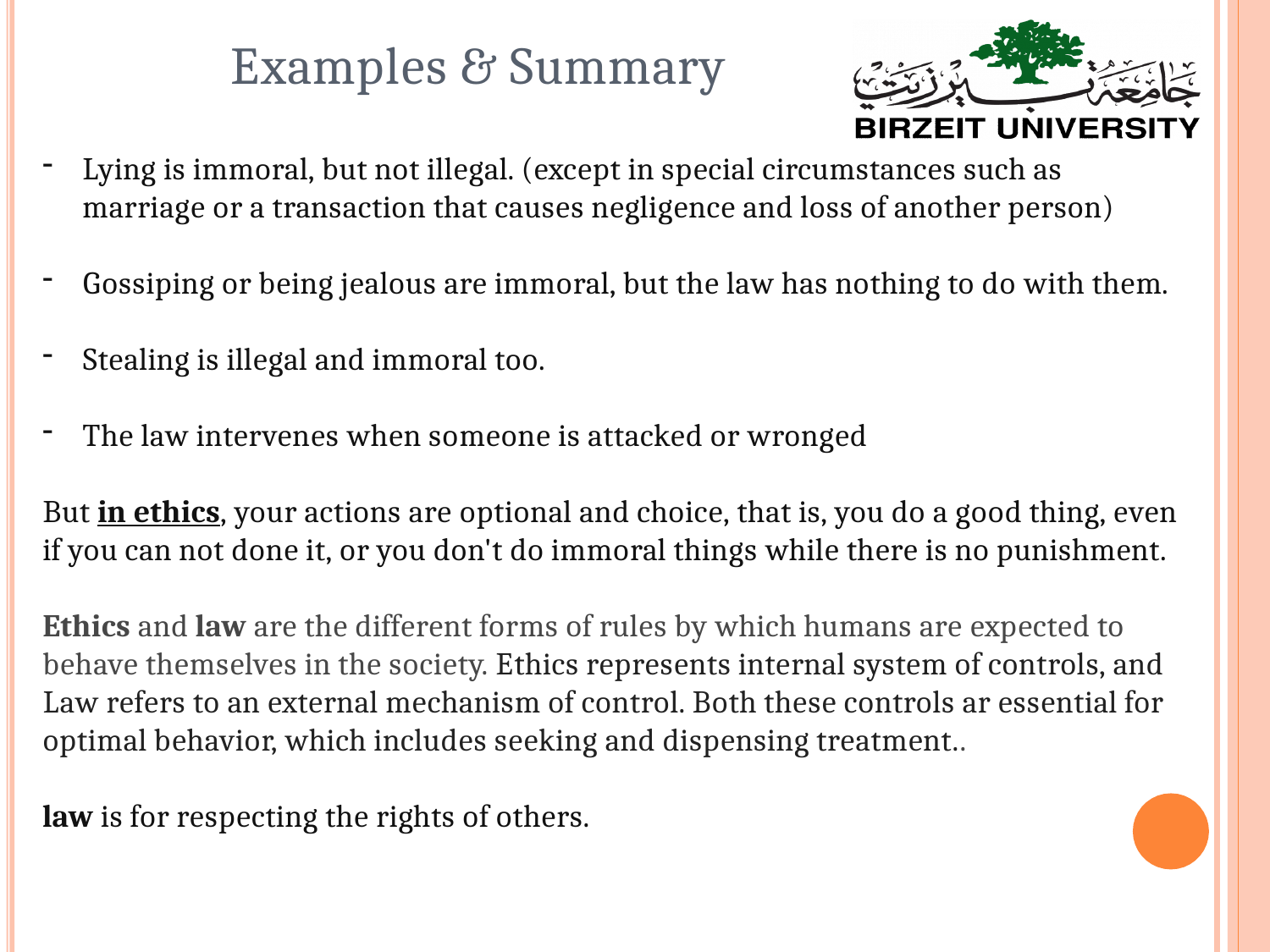

# Examples & Summary
Lying is immoral, but not illegal. (except in special circumstances such as marriage or a transaction that causes negligence and loss of another person)

Gossiping or being jealous are immoral, but the law has nothing to do with them.

Stealing is illegal and immoral too.

The law intervenes when someone is attacked or wronged

But in ethics, your actions are optional and choice, that is, you do a good thing, even if you can not done it, or you don't do immoral things while there is no punishment.

Ethics and law are the different forms of rules by which humans are expected to behave themselves in the society. Ethics represents internal system of controls, and Law refers to an external mechanism of control. Both these controls ar essential for optimal behavior, which includes seeking and dispensing treatment..

law is for respecting the rights of others.